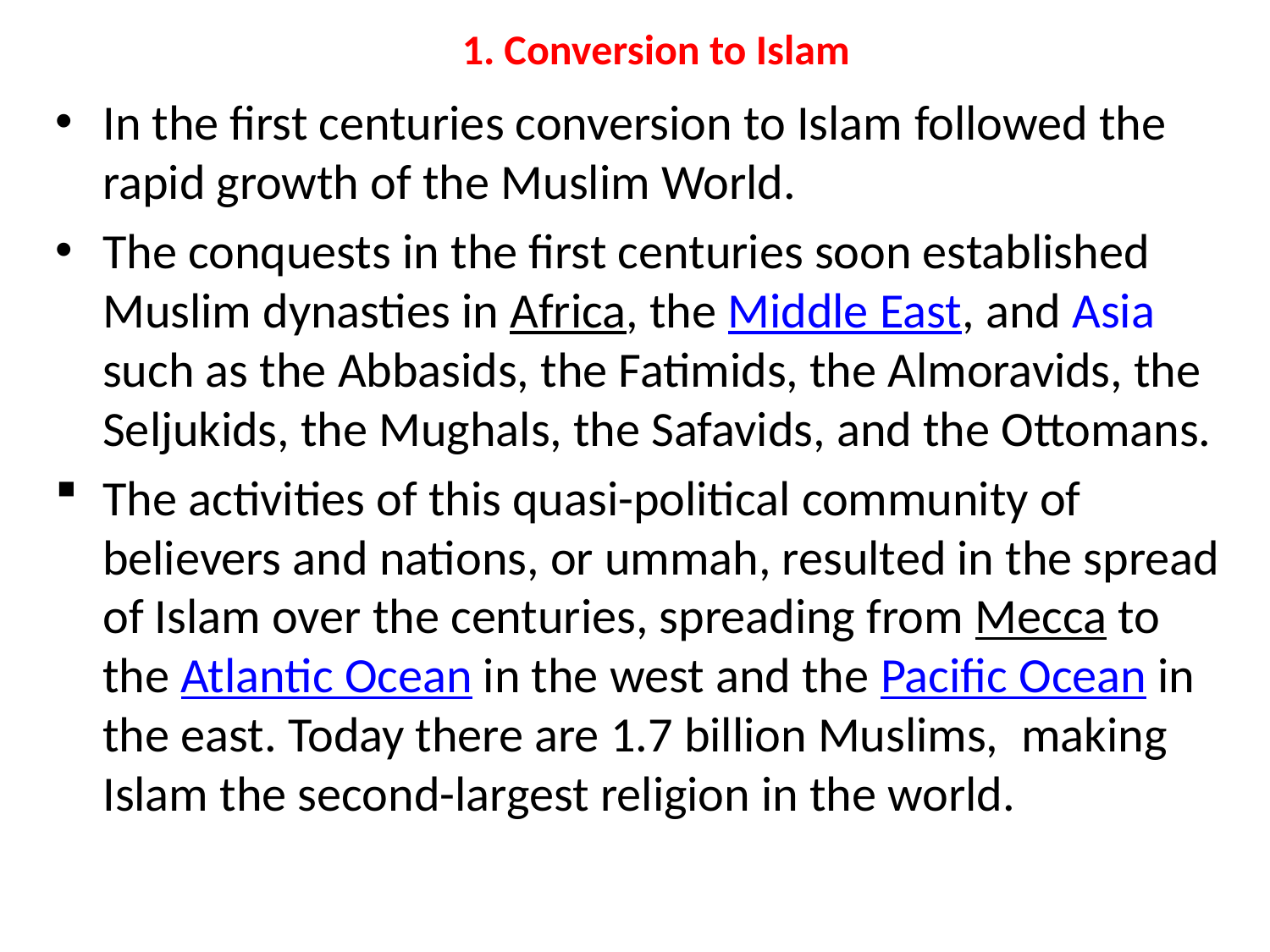

# 1. Conversion to Islam
In the first centuries conversion to Islam followed the rapid growth of the Muslim World.
The conquests in the first centuries soon established Muslim dynasties in Africa, the Middle East, and Asia such as the Abbasids, the Fatimids, the Almoravids, the Seljukids, the Mughals, the Safavids, and the Ottomans.
The activities of this quasi-political community of believers and nations, or ummah, resulted in the spread of Islam over the centuries, spreading from Mecca to the Atlantic Ocean in the west and the Pacific Ocean in the east. Today there are 1.7 billion Muslims,  making Islam the second-largest religion in the world.